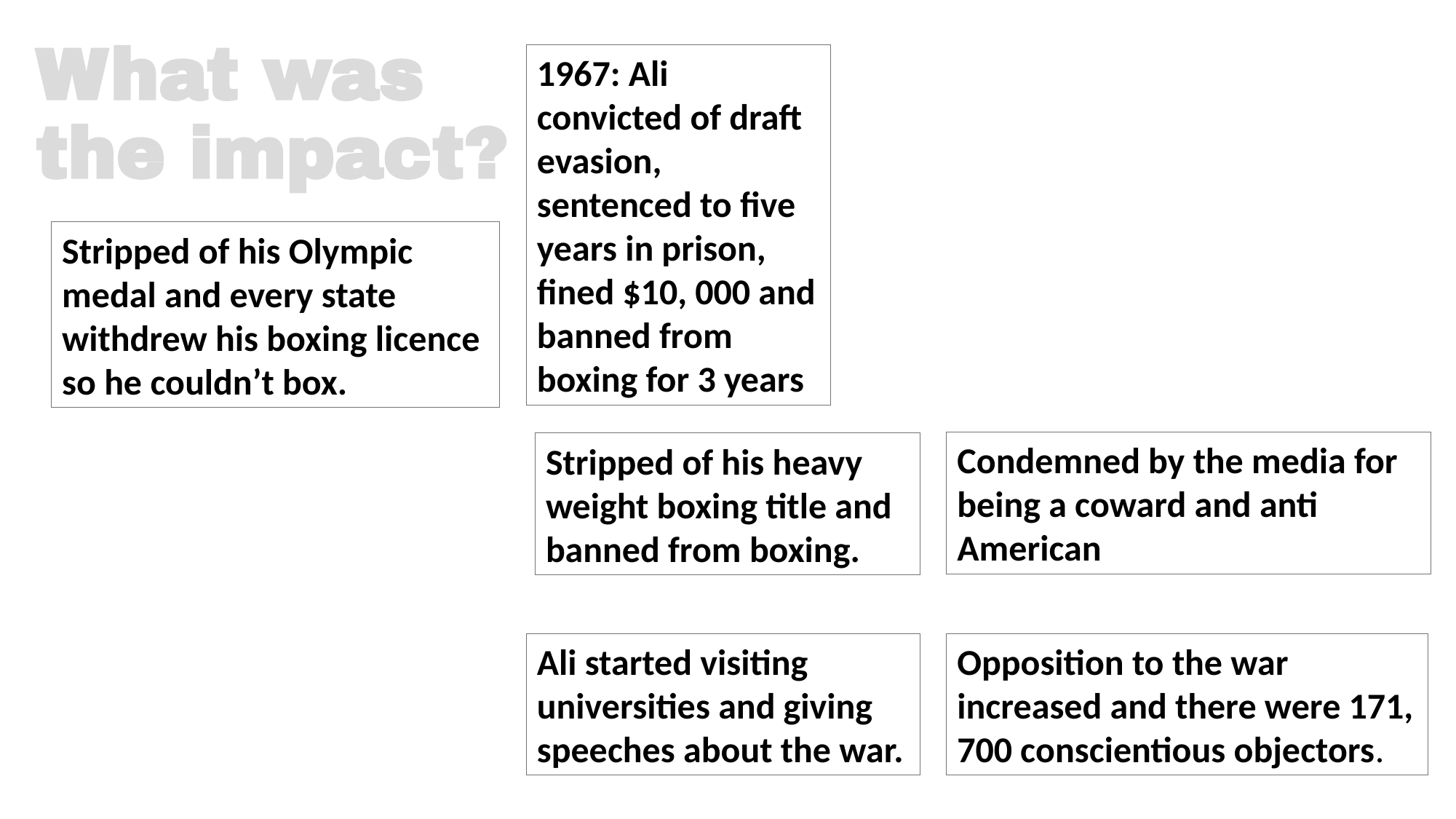

# What was the impact?
1967: Ali convicted of draft evasion, sentenced to five years in prison, fined $10, 000 and banned from boxing for 3 years
Stripped of his Olympic medal and every state withdrew his boxing licence so he couldn’t box.
Condemned by the media for being a coward and anti American
Stripped of his heavy weight boxing title and banned from boxing.
Opposition to the war increased and there were 171, 700 conscientious objectors.
Ali started visiting universities and giving speeches about the war.